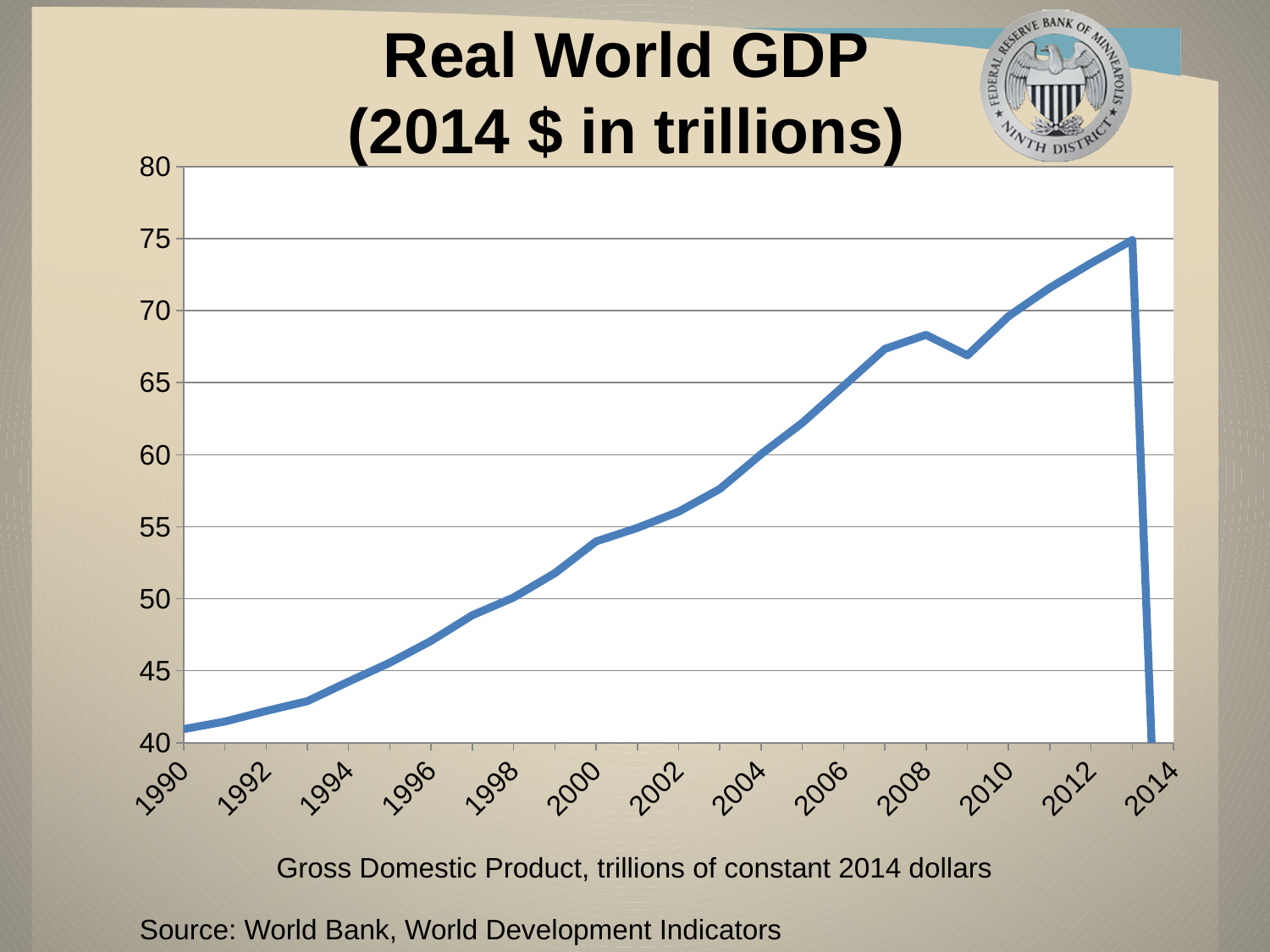

Real World GDP
(2014 $ in trillions)

### Chart

| Category | Series 1 |
|---|---|
| 1990 | 40.944296964512084 |
| 1991 | 41.469570778696756 |
| 1992 | 42.20442531356697 |
| 1993 | 42.88403465822166 |
| 1994 | 44.24192543980334 |
| 1995 | 45.55573729733026 |
| 1996 | 47.07268034282316 |
| 1997 | 48.85130011454273 |
| 1998 | 50.08251947877602 |
| 1999 | 51.771210730851344 |
| 2000 | 53.97528539178668 |
| 2001 | 54.91317599667636 |
| 2002 | 56.04293660824774 |
| 2003 | 57.62115727702806 |
| 2004 | 60.036375847628 |
| 2005 | 62.21246625827115 |
| 2006 | 64.7661251915403 |
| 2007 | 67.34436461740775 |
| 2008 | 68.32433323801074 |
| 2009 | 66.89358536263427 |
| 2010 | 69.61906727790323 |
| 2011 | 71.58748421637885 |
| 2012 | 73.29787782205389 |
| 2013 | 74.89988209522836 |
| 2014 | None |
Gross Domestic Product, trillions of constant 2014 dollars

Source: World Bank, World Development Indicators